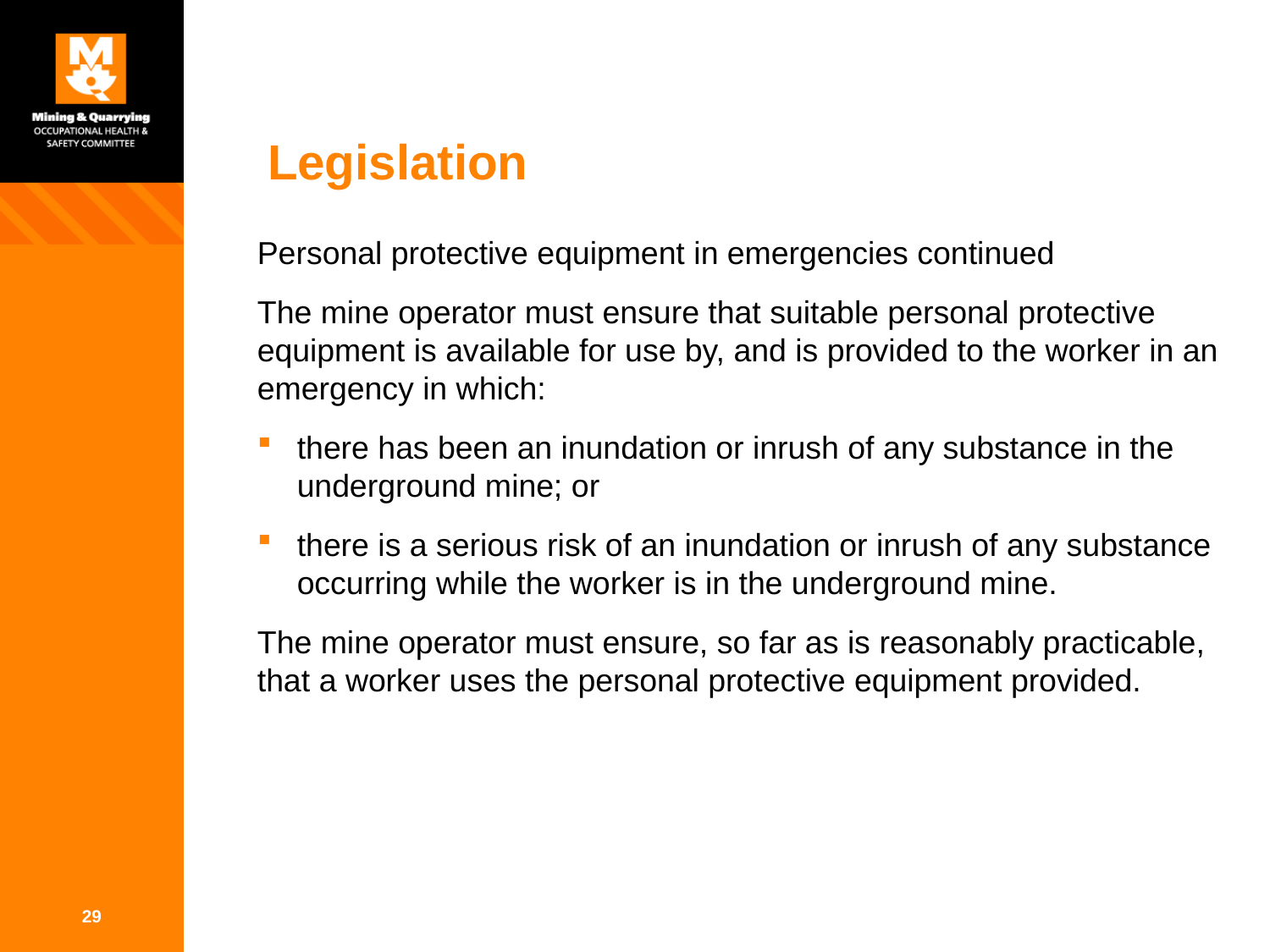

# Legislation
Personal protective equipment in emergencies continued
The mine operator must ensure that suitable personal protective equipment is available for use by, and is provided to the worker in an emergency in which:
there has been an inundation or inrush of any substance in the underground mine; or
there is a serious risk of an inundation or inrush of any substance occurring while the worker is in the underground mine.
The mine operator must ensure, so far as is reasonably practicable, that a worker uses the personal protective equipment provided.
29